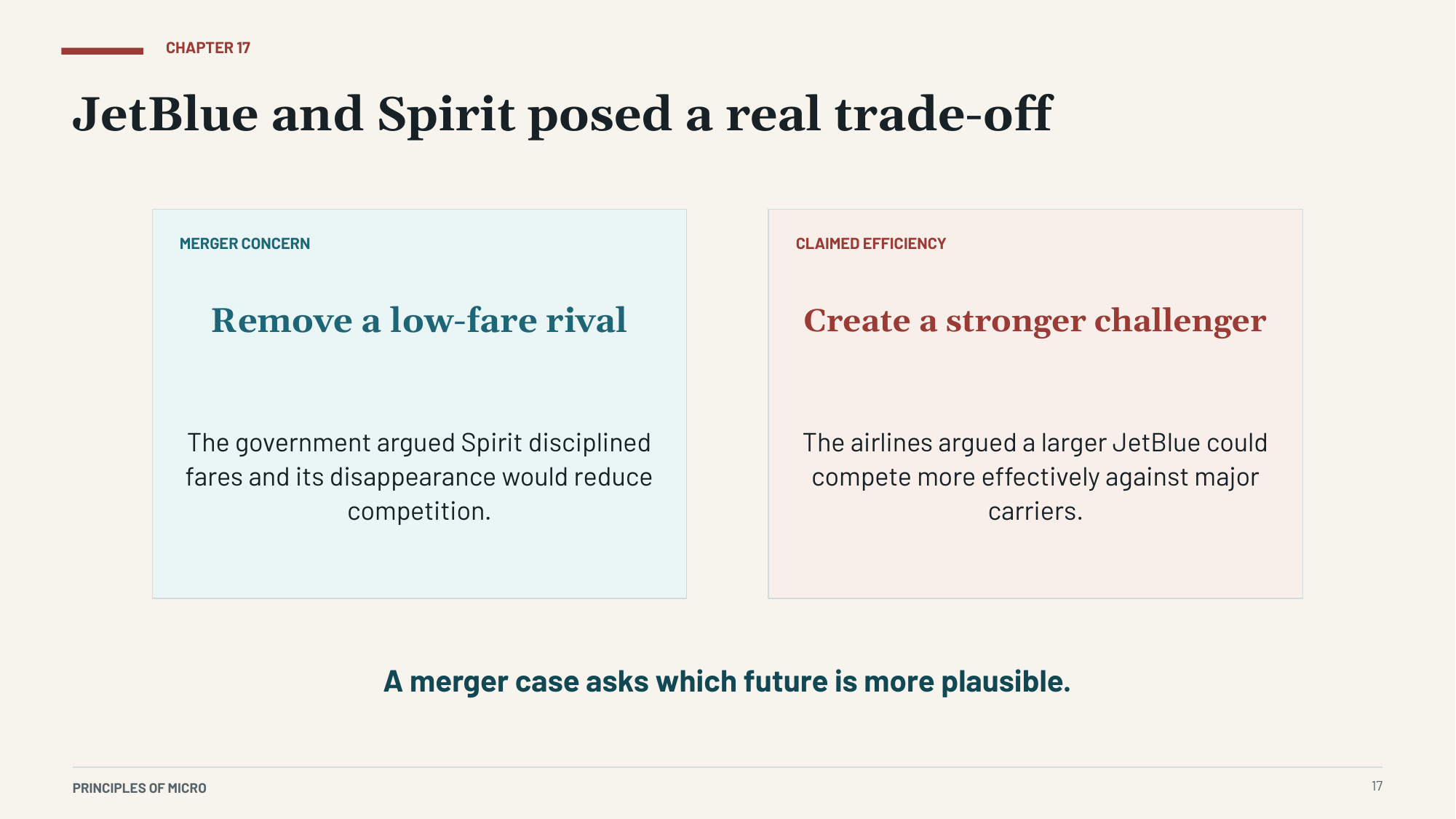

CHAPTER 17

JetBlue and Spirit posed a real trade-off

MERGER CONCERN
CLAIMED EFFICIENCY
Remove a low-fare rival
Create a stronger challenger
The government argued Spirit disciplined fares and its disappearance would reduce competition.
The airlines argued a larger JetBlue could compete more effectively against major carriers.
A merger case asks which future is more plausible.

17
PRINCIPLES OF MICRO